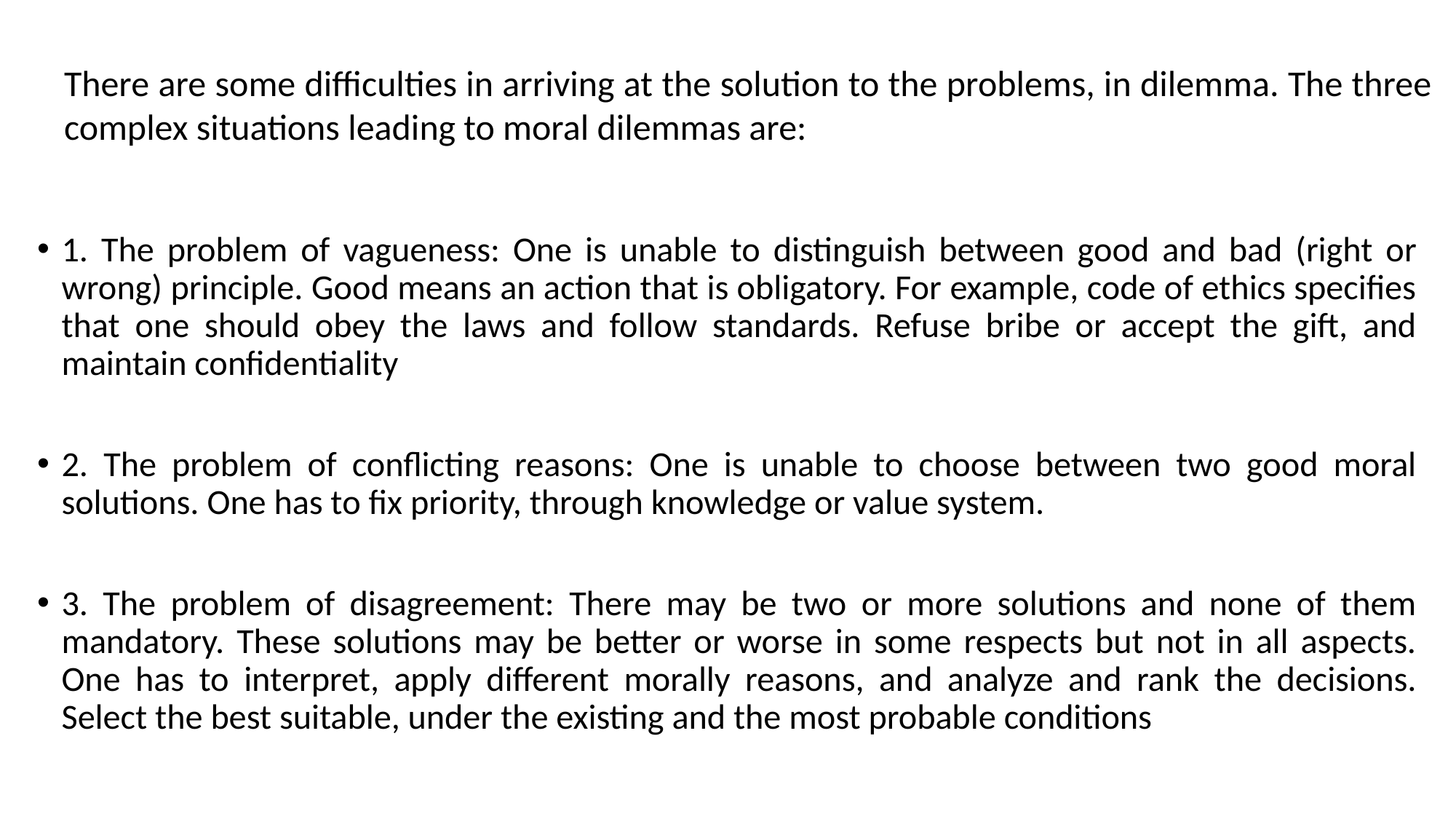

There are some difficulties in arriving at the solution to the problems, in dilemma. The three complex situations leading to moral dilemmas are:
1. The problem of vagueness: One is unable to distinguish between good and bad (right or wrong) principle. Good means an action that is obligatory. For example, code of ethics specifies that one should obey the laws and follow standards. Refuse bribe or accept the gift, and maintain confidentiality

2. The problem of conflicting reasons: One is unable to choose between two good moral solutions. One has to fix priority, through knowledge or value system.

3. The problem of disagreement: There may be two or more solutions and none of them mandatory. These solutions may be better or worse in some respects but not in all aspects. One has to interpret, apply different morally reasons, and analyze and rank the decisions. Select the best suitable, under the existing and the most probable conditions